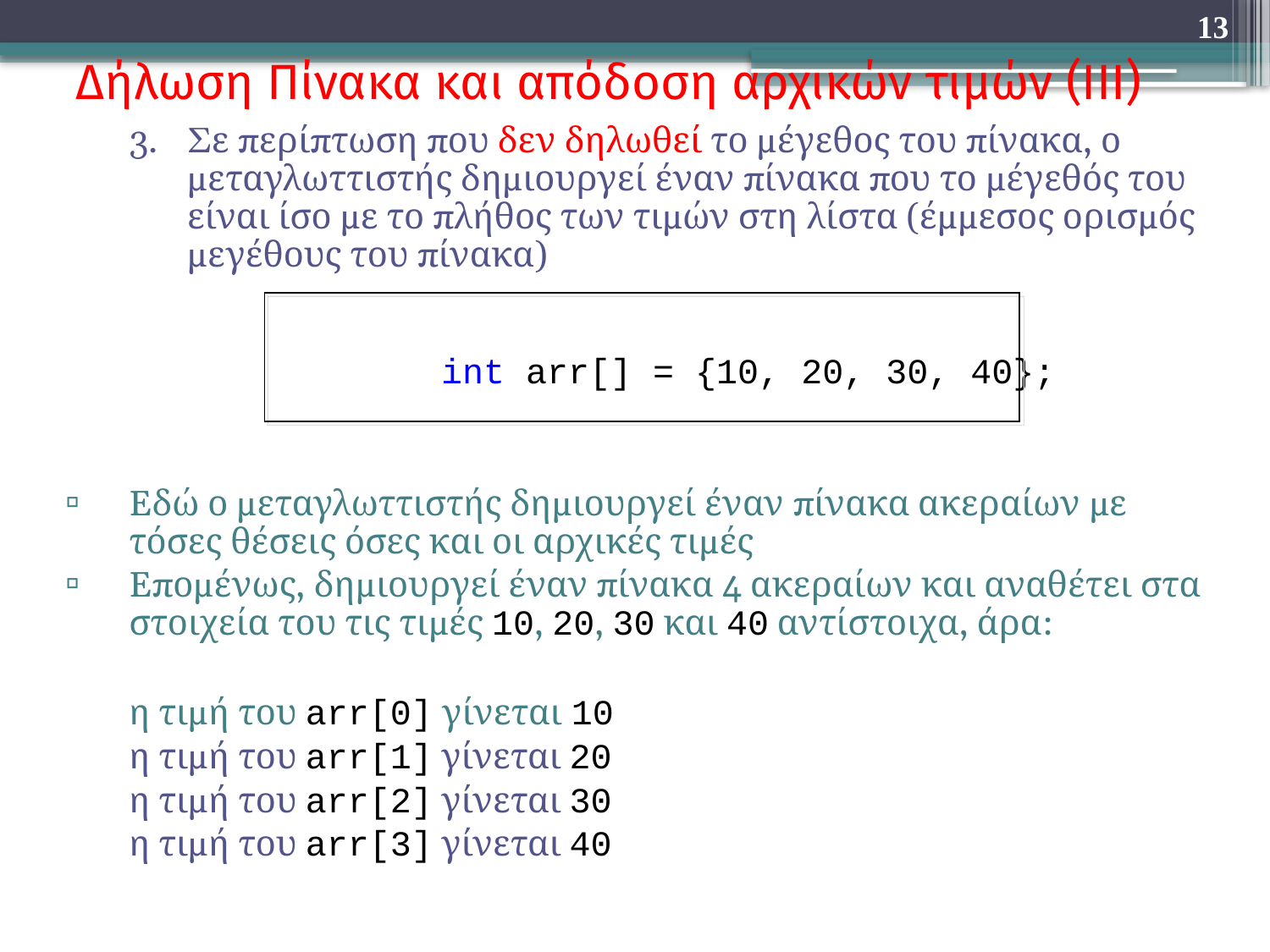

# Δήλωση Πίνακα και απόδοση αρχικών τιμών (ΙΙΙ)
13
Σε περίπτωση που δεν δηλωθεί το μέγεθος του πίνακα, ο μεταγλωττιστής δημιουργεί έναν πίνακα που το μέγεθός του είναι ίσο με το πλήθος των τιμών στη λίστα (έμμεσος ορισμός μεγέθους του πίνακα)

			int arr[] = {10, 20, 30, 40};

Εδώ ο μεταγλωττιστής δημιουργεί έναν πίνακα ακεραίων με τόσες θέσεις όσες και οι αρχικές τιμές
Επομένως, δημιουργεί έναν πίνακα 4 ακεραίων και αναθέτει στα στοιχεία του τις τιμές 10, 20, 30 και 40 αντίστοιχα, άρα:

	η τιμή του arr[0] γίνεται 10
η τιμή του arr[1] γίνεται 20
η τιμή του arr[2] γίνεται 30
η τιμή του arr[3] γίνεται 40